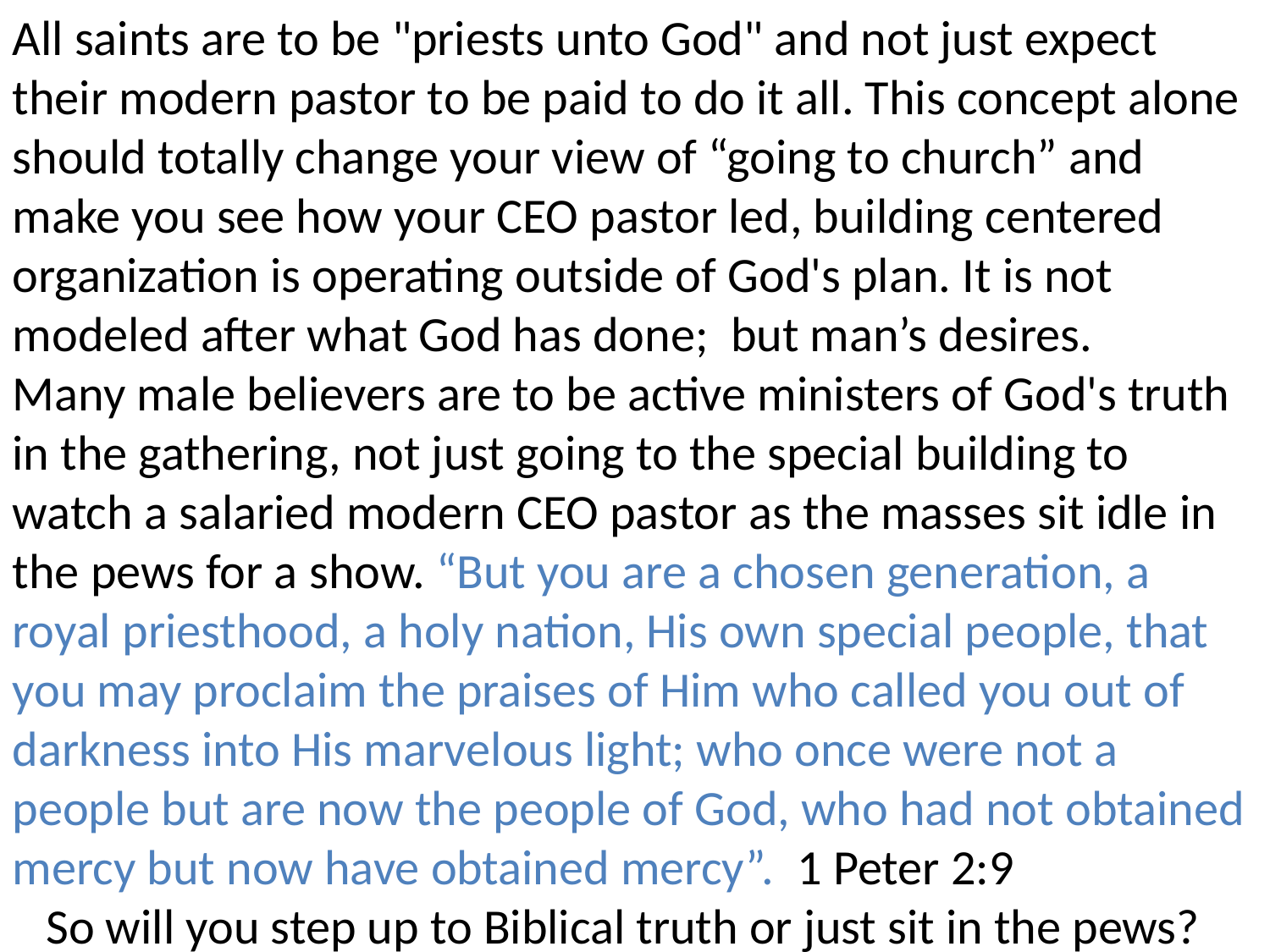

All saints are to be "priests unto God" and not just expect their modern pastor to be paid to do it all. This concept alone should totally change your view of “going to church” and make you see how your CEO pastor led, building centered organization is operating outside of God's plan. It is not modeled after what God has done;  but man’s desires.
Many male believers are to be active ministers of God's truth in the gathering, not just going to the special building to watch a salaried modern CEO pastor as the masses sit idle in the pews for a show. “But you are a chosen generation, a royal priesthood, a holy nation, His own special people, that you may proclaim the praises of Him who called you out of darkness into His marvelous light; who once were not a people but are now the people of God, who had not obtained mercy but now have obtained mercy”.  1 Peter 2:9
   So will you step up to Biblical truth or just sit in the pews?